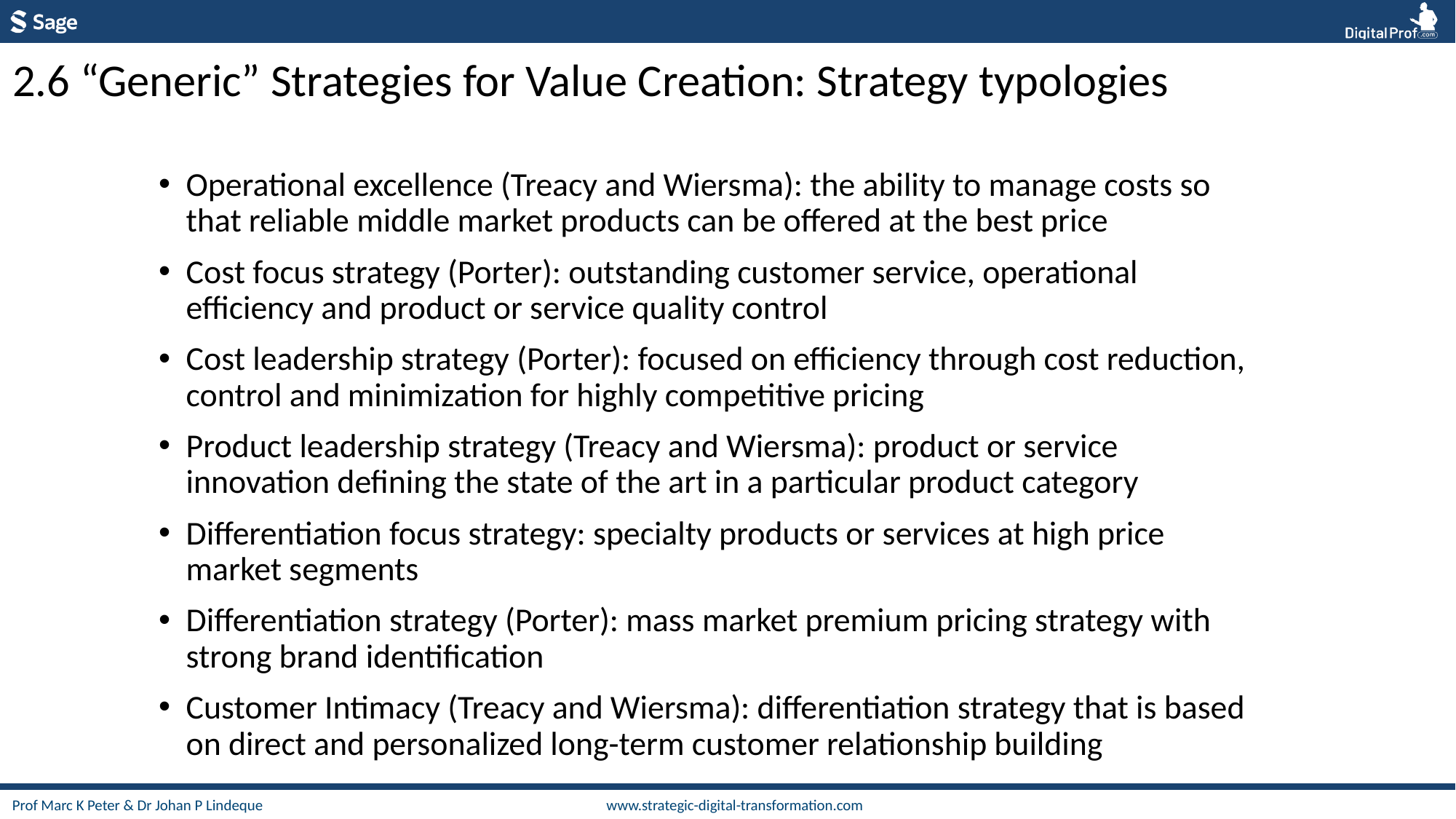

2.6 “Generic” Strategies for Value Creation: Strategy typologies
Operational excellence (Treacy and Wiersma): the ability to manage costs so that reliable middle market products can be offered at the best price
Cost focus strategy (Porter): outstanding customer service, operational efficiency and product or service quality control
Cost leadership strategy (Porter): focused on efficiency through cost reduction, control and minimization for highly competitive pricing
Product leadership strategy (Treacy and Wiersma): product or service innovation defining the state of the art in a particular product category
Differentiation focus strategy: specialty products or services at high price market segments
Differentiation strategy (Porter): mass market premium pricing strategy with strong brand identification
Customer Intimacy (Treacy and Wiersma): differentiation strategy that is based on direct and personalized long-term customer relationship building